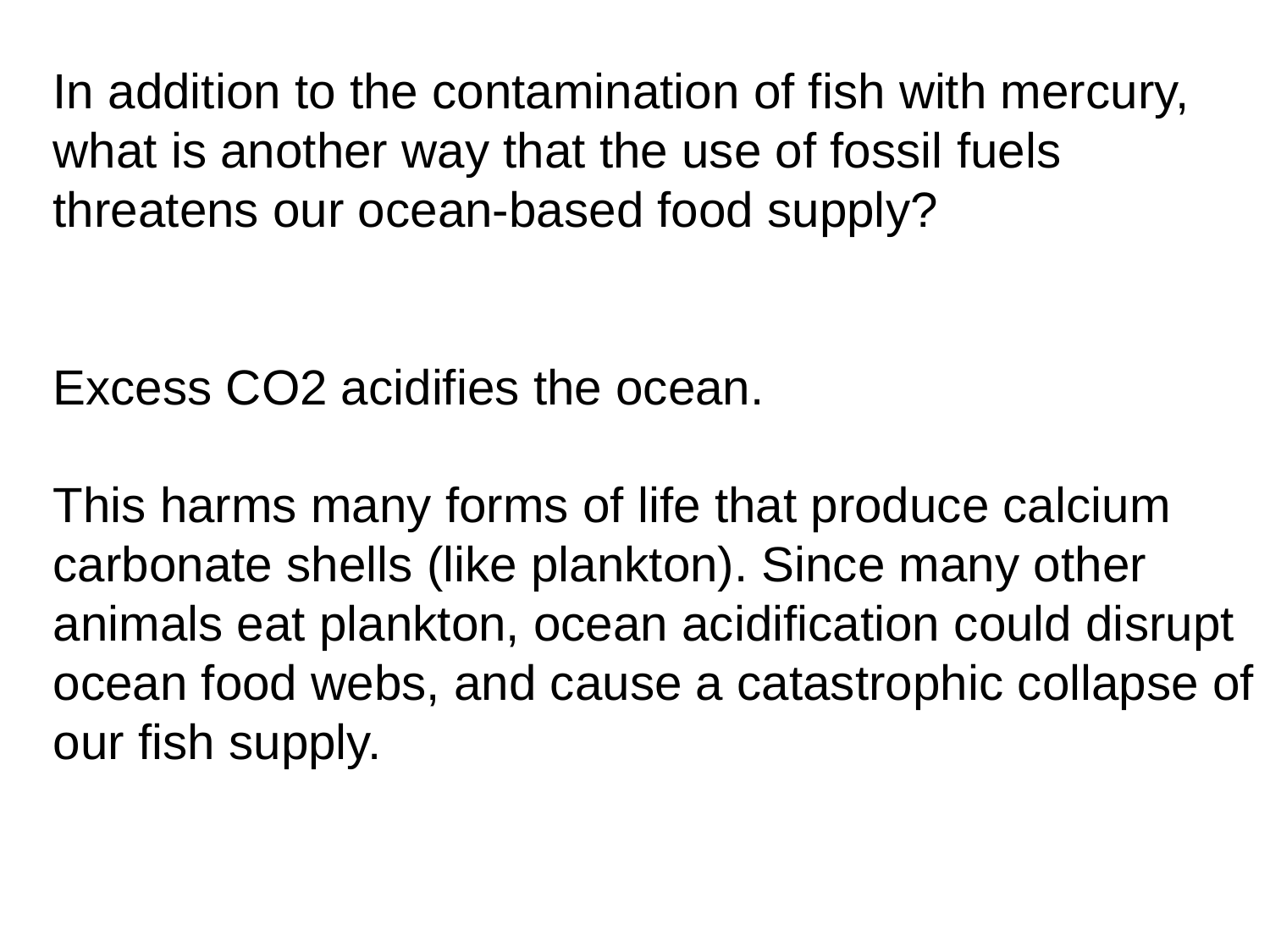

In addition to the contamination of fish with mercury, what is another way that the use of fossil fuels threatens our ocean-based food supply?

Excess CO2 acidifies the ocean.

This harms many forms of life that produce calcium carbonate shells (like plankton). Since many other animals eat plankton, ocean acidification could disrupt ocean food webs, and cause a catastrophic collapse of our fish supply.